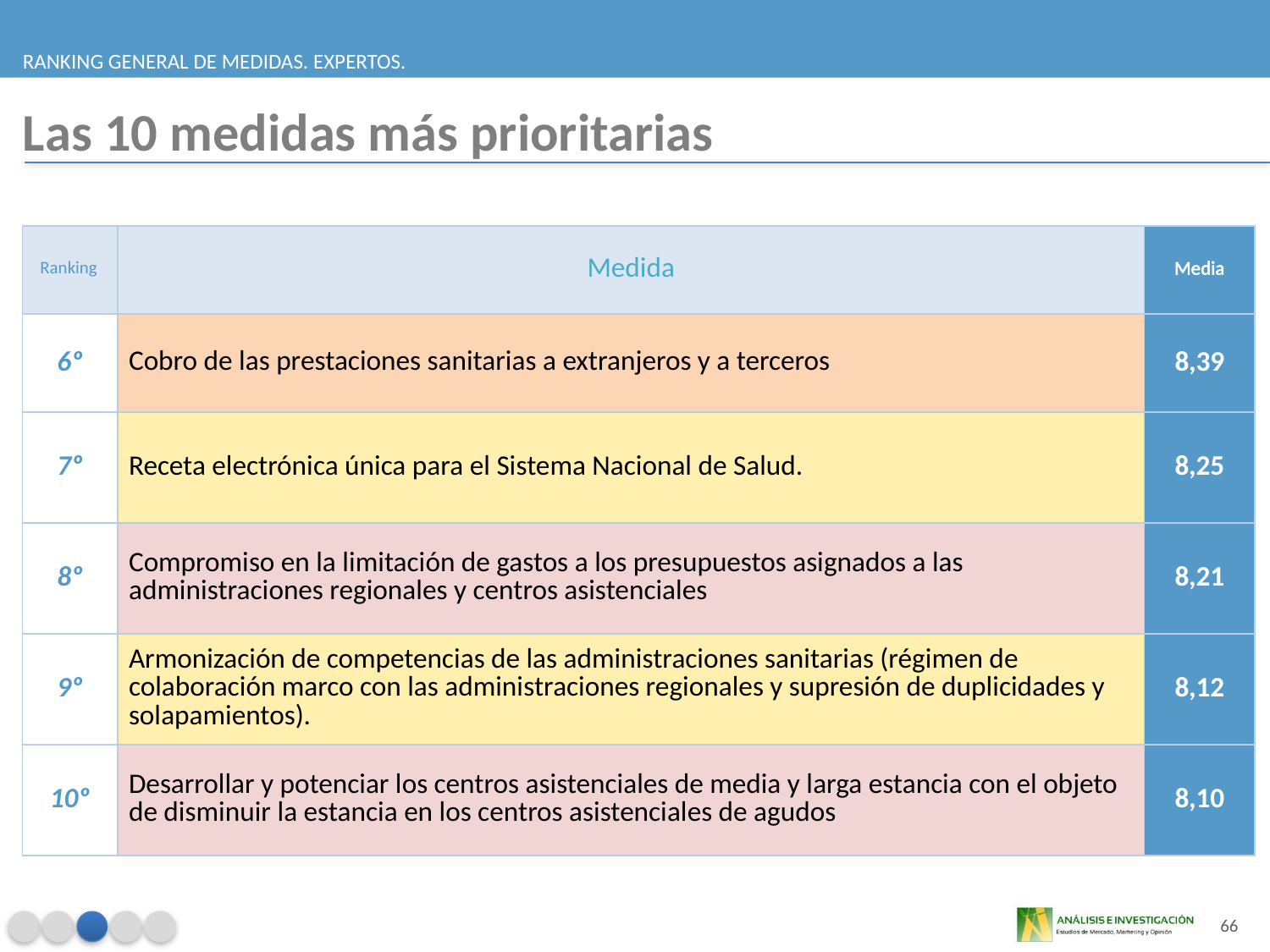

RANKING GENERAL DE MEDIDAS. EXPERTOS.
Las 10 medidas más prioritarias
| Ranking | Medida | Media |
| --- | --- | --- |
| 6º | Cobro de las prestaciones sanitarias a extranjeros y a terceros | 8,39 |
| 7º | Receta electrónica única para el Sistema Nacional de Salud. | 8,25 |
| 8º | Compromiso en la limitación de gastos a los presupuestos asignados a las administraciones regionales y centros asistenciales | 8,21 |
| 9º | Armonización de competencias de las administraciones sanitarias (régimen de colaboración marco con las administraciones regionales y supresión de duplicidades y solapamientos). | 8,12 |
| 10º | Desarrollar y potenciar los centros asistenciales de media y larga estancia con el objeto de disminuir la estancia en los centros asistenciales de agudos | 8,10 |